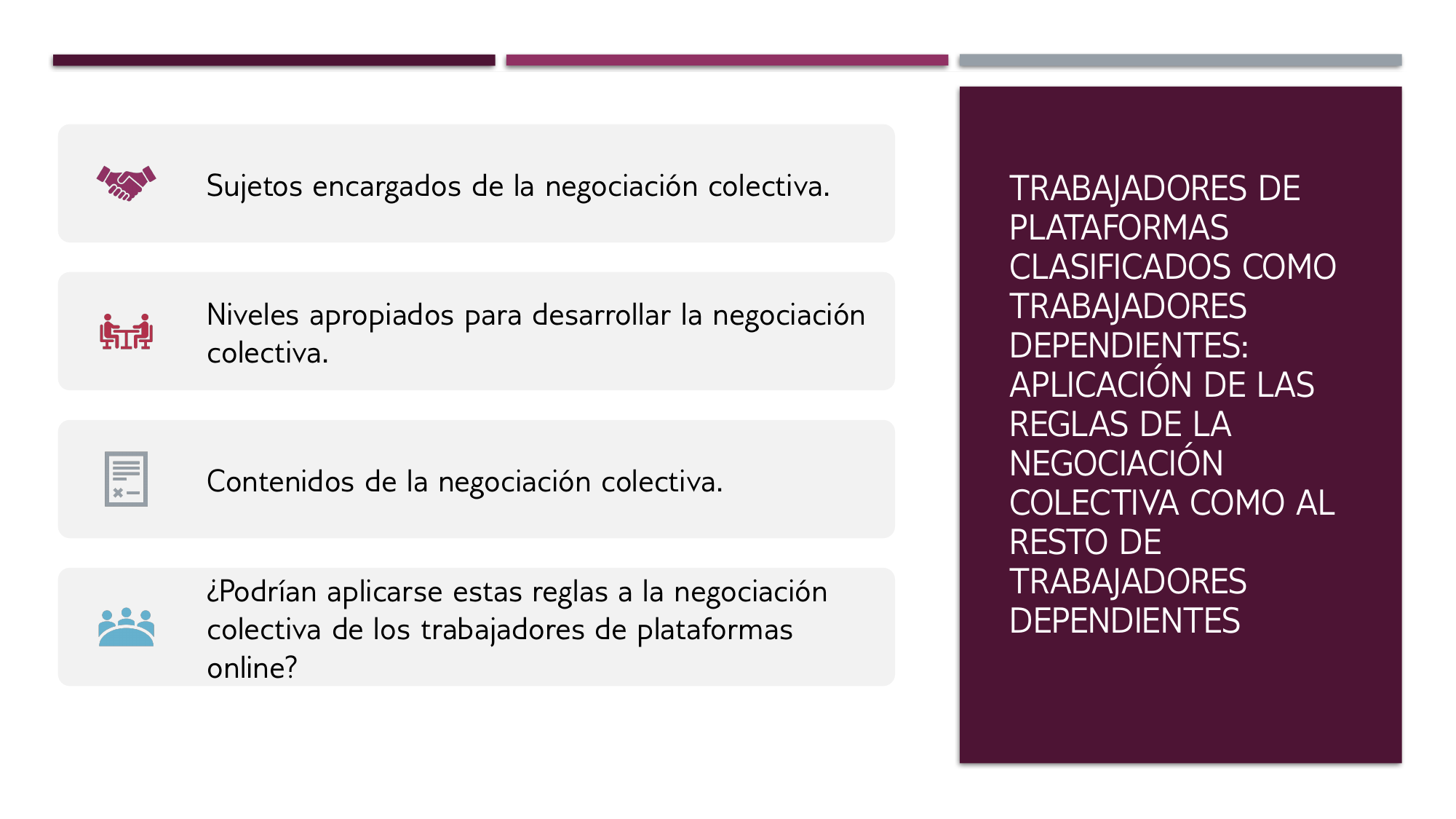

Sujetos encargados de la negociación colectiva.
Niveles apropiados para desarrollar la negociación colectiva.
Contenidos de la negociación colectiva.
¿Podrían aplicarse estas reglas a la negociación colectiva de los trabajadores de plataformas online?
# TRABAJADORES DE PLATAFORMAS CLASIFICADOS COMO TRABAJADORES DEPENDIENTES: APLICACIÓN DE LAS REGLAS DE LA NEGOCIACIÓN COLECTIVA COMO AL RESTO DE TRABAJADORES DEPENDIENTES
marialuz.rodriguez@uclm.es
4